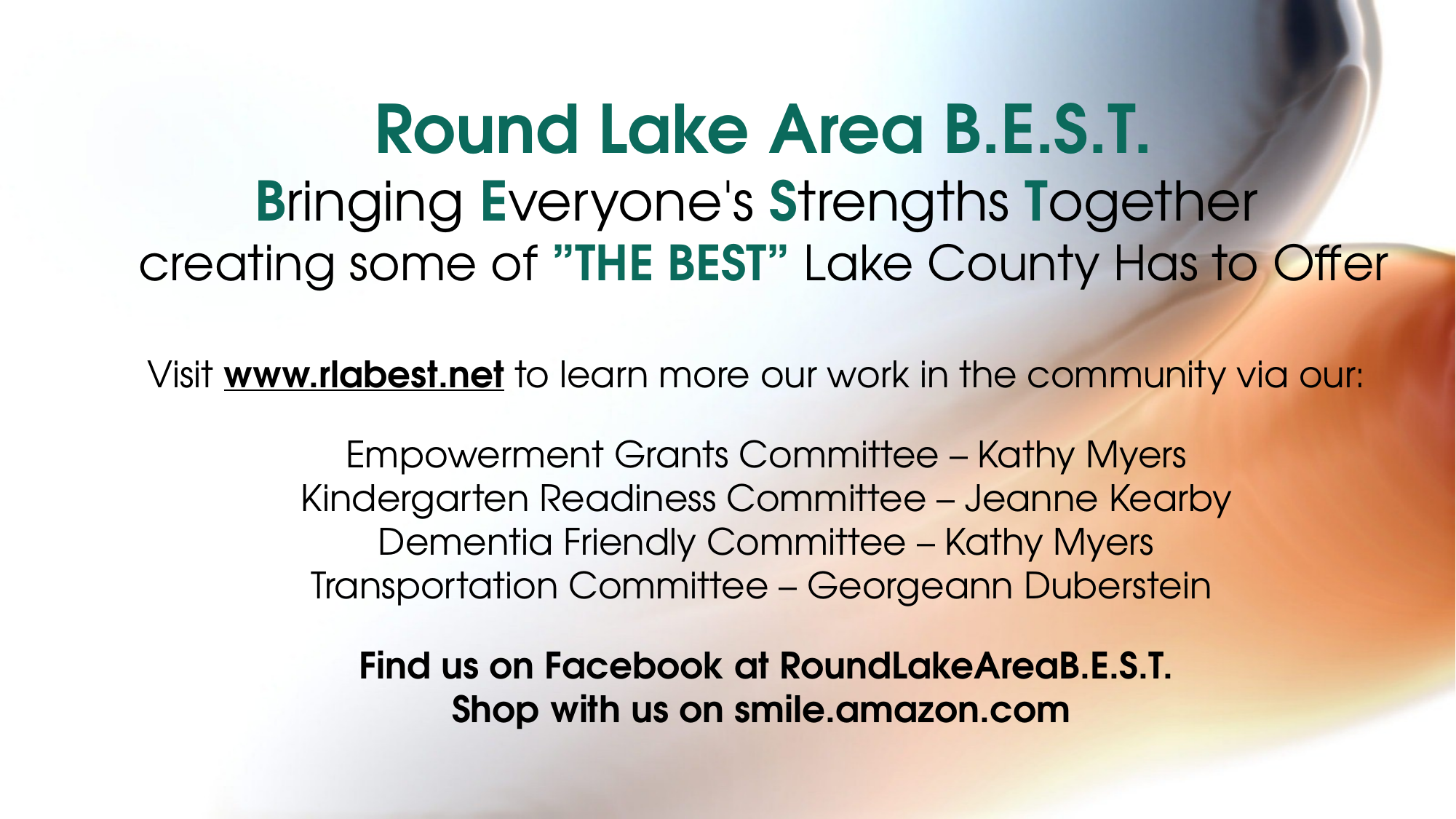

Round Lake Area B.E.S.T.
Bringing Everyone's Strengths Together
creating some of ”THE BEST” Lake County Has to Offer

Visit www.rlabest.net to learn more our work in the community via our:

Empowerment Grants Committee – Kathy Myers
Kindergarten Readiness Committee – Jeanne Kearby
Dementia Friendly Committee – Kathy Myers
Transportation Committee – Georgeann Duberstein

Find us on Facebook at RoundLakeAreaB.E.S.T.
Shop with us on smile.amazon.com